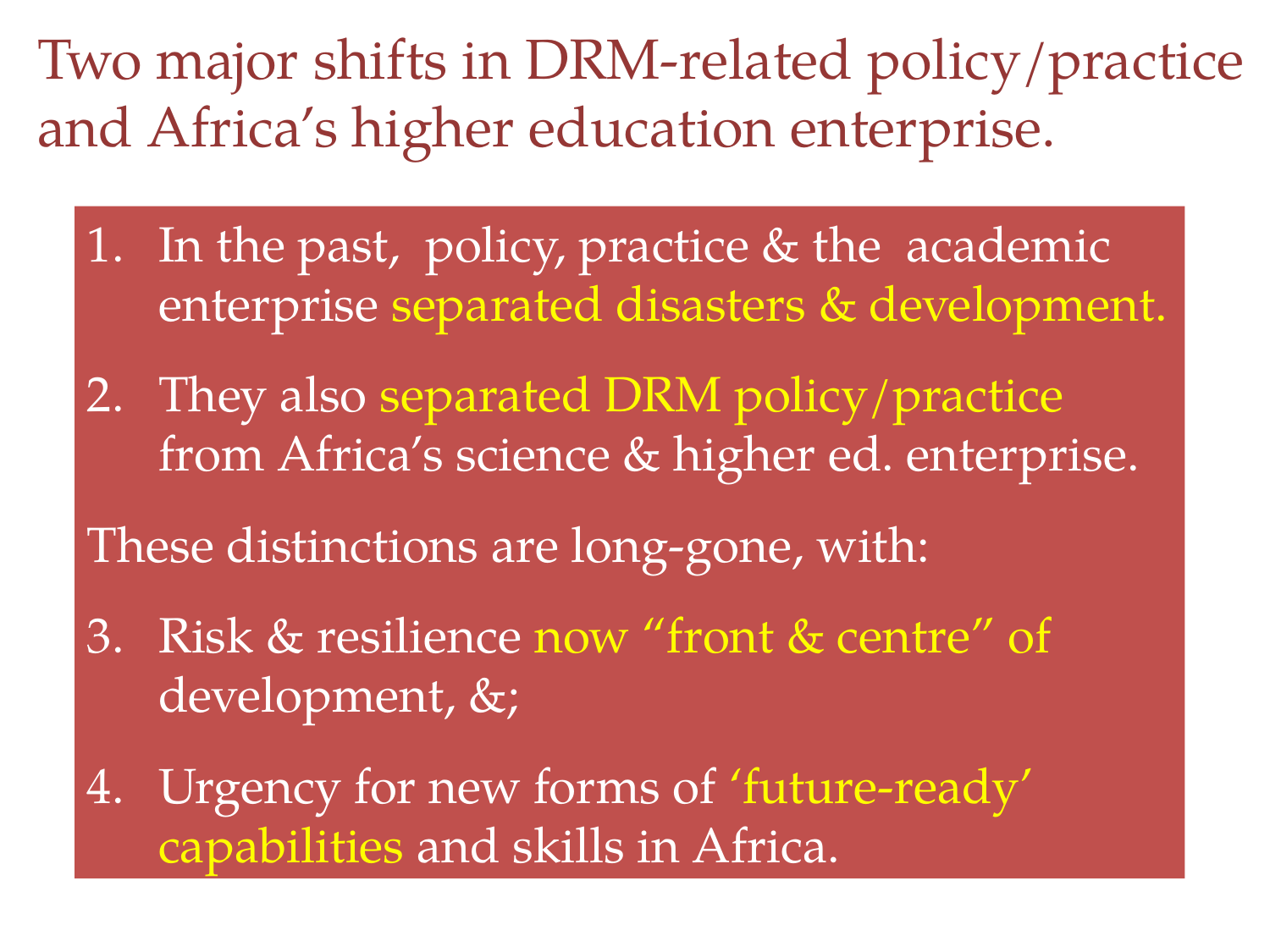

Two major shifts in DRM-related policy/practice and Africa’s higher education enterprise.
In the past,  policy, practice & the  academic enterprise separated disasters & development.
They also separated DRM policy/practice from Africa’s science & higher ed. enterprise.
These distinctions are long-gone, with:
Risk & resilience now “front & centre” of development, &;
Urgency for new forms of ‘future-ready’ capabilities and skills in Africa.